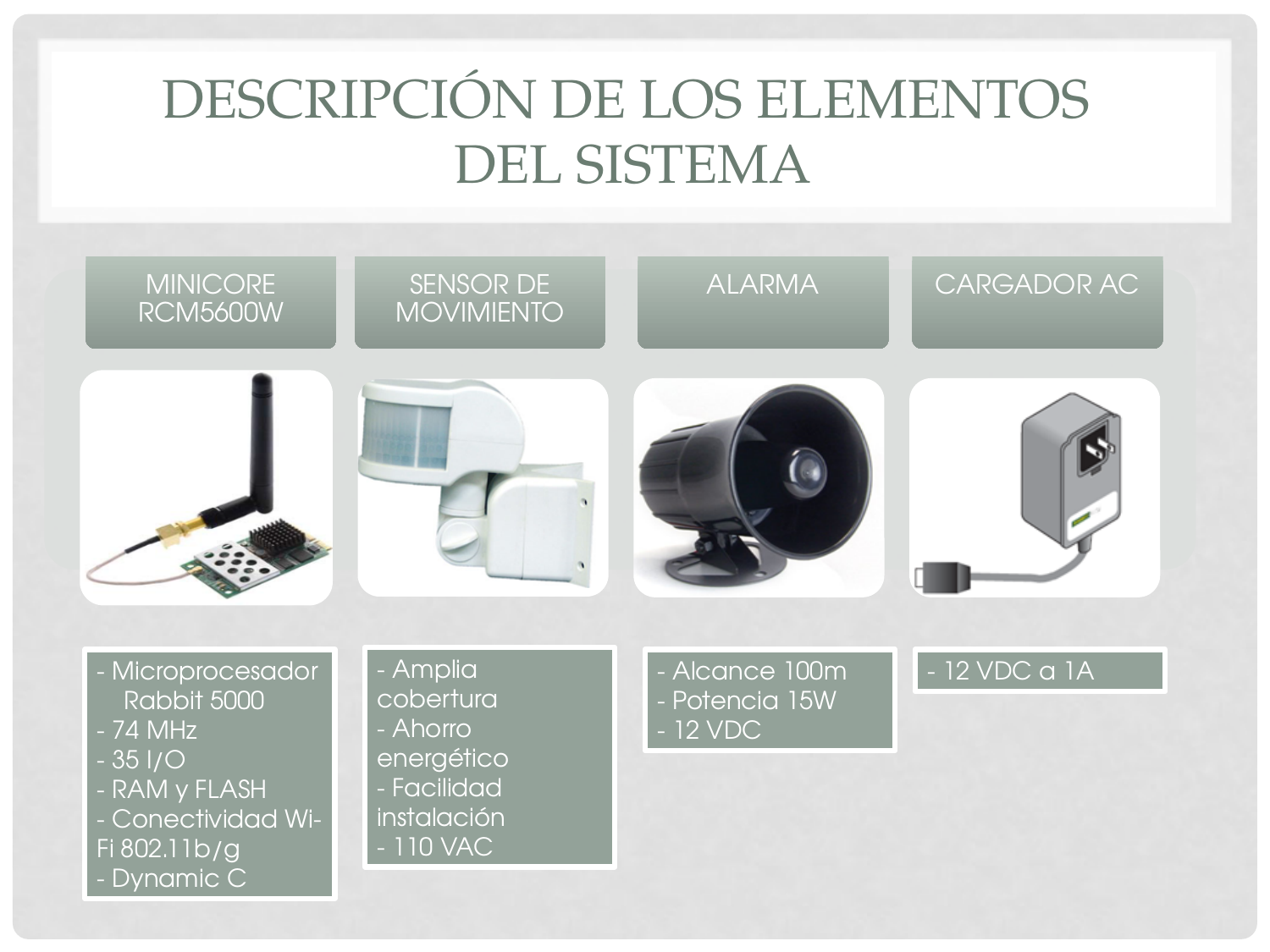

# DESCRIPCIÓN DE LOS ELEMENTOS DEL SISTEMA
MINICORE RCM5600W
SENSOR DE MOVIMIENTO
ALARMA
CARGADOR AC
- Amplia cobertura
- Ahorro energético
- Facilidad instalación
- 110 VAC
- Microprocesador     Rabbit 5000
- 74 MHz
- 35 I/O
- RAM y FLASH
- Conectividad Wi-Fi 802.11b/g
- Dynamic C
- Alcance 100m
- Potencia 15W
- 12 VDC
- 12 VDC a 1A